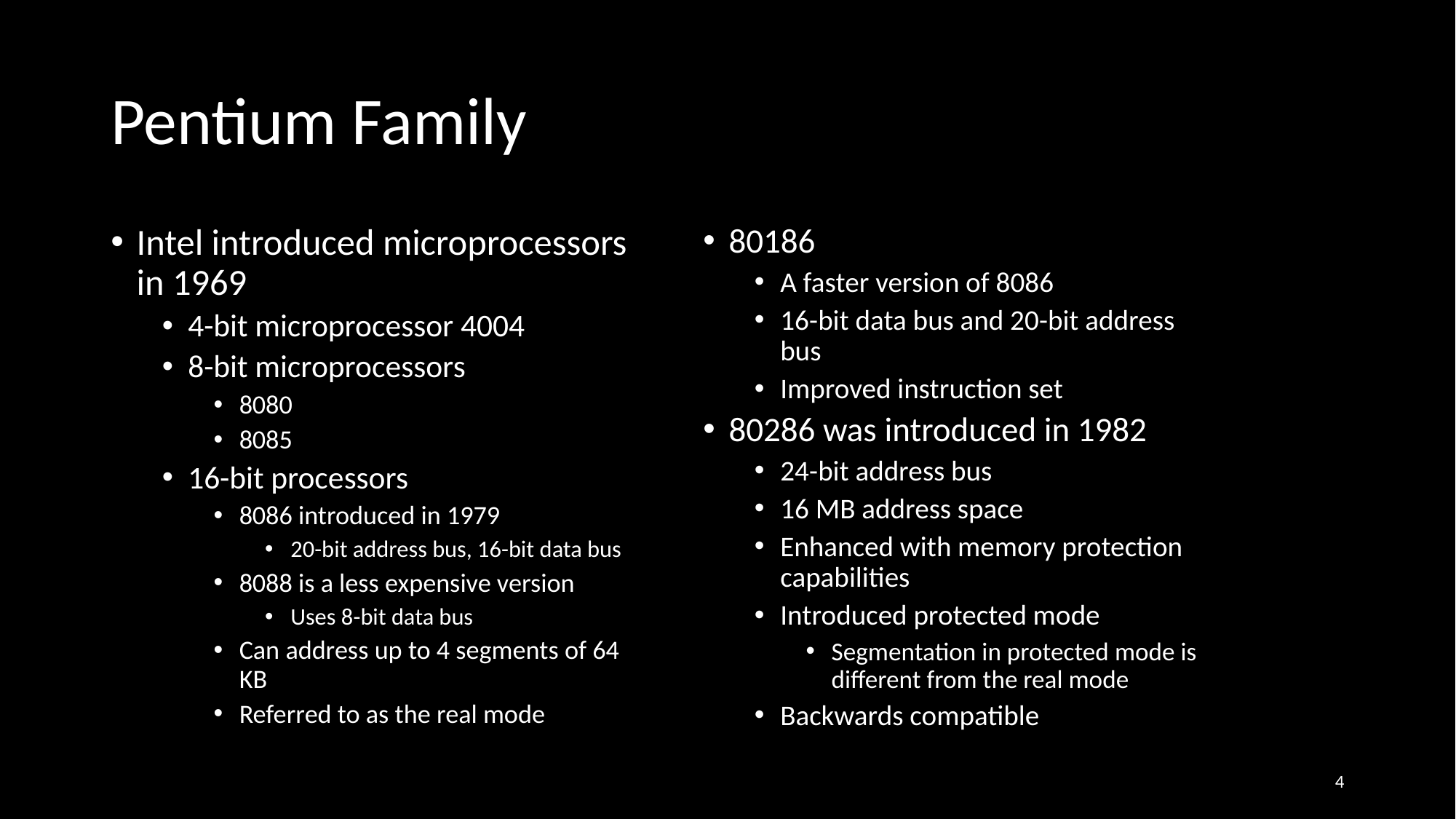

# Pentium Family
Intel introduced microprocessors in 1969
4-bit microprocessor 4004
8-bit microprocessors
8080
8085
16-bit processors
8086 introduced in 1979
20-bit address bus, 16-bit data bus
8088 is a less expensive version
Uses 8-bit data bus
Can address up to 4 segments of 64 KB
Referred to as the real mode

80186
A faster version of 8086
16-bit data bus and 20-bit address bus
Improved instruction set
80286 was introduced in 1982
24-bit address bus
16 MB address space
Enhanced with memory protection capabilities
Introduced protected mode
Segmentation in protected mode is different from the real mode
Backwards compatible

4